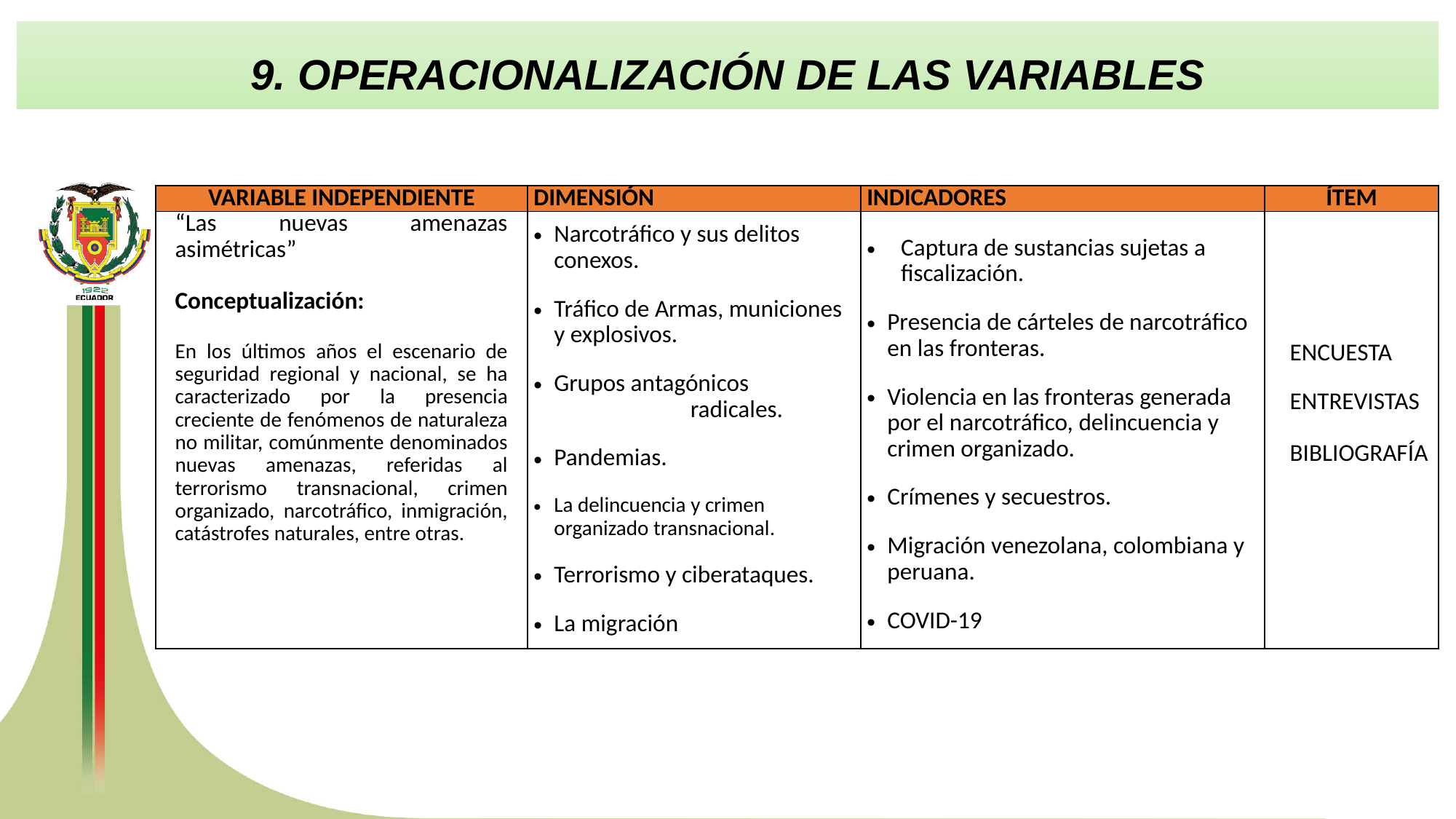

9. OPERACIONALIZACIÓN DE LAS VARIABLES
| VARIABLE INDEPENDIENTE | DIMENSIÓN | INDICADORES | ÍTEM |
| --- | --- | --- | --- |
| “Las nuevas amenazas asimétricas”   Conceptualización:   En los últimos años el escenario de seguridad regional y nacional, se ha caracterizado por la presencia creciente de fenómenos de naturaleza no militar, comúnmente denominados nuevas amenazas, referidas al terrorismo transnacional, crimen organizado, narcotráfico, inmigración, catástrofes naturales, entre otras. | Narcotráfico y sus delitos conexos. Tráfico de Armas, municiones y explosivos. Grupos antagónicos radicales. Pandemias. La delincuencia y crimen organizado transnacional. Terrorismo y ciberataques. La migración | Captura de sustancias sujetas a fiscalización. Presencia de cárteles de narcotráfico en las fronteras. Violencia en las fronteras generada por el narcotráfico, delincuencia y crimen organizado. Crímenes y secuestros. Migración venezolana, colombiana y peruana. COVID-19 | ENCUESTA ENTREVISTAS BIBLIOGRAFÍA |